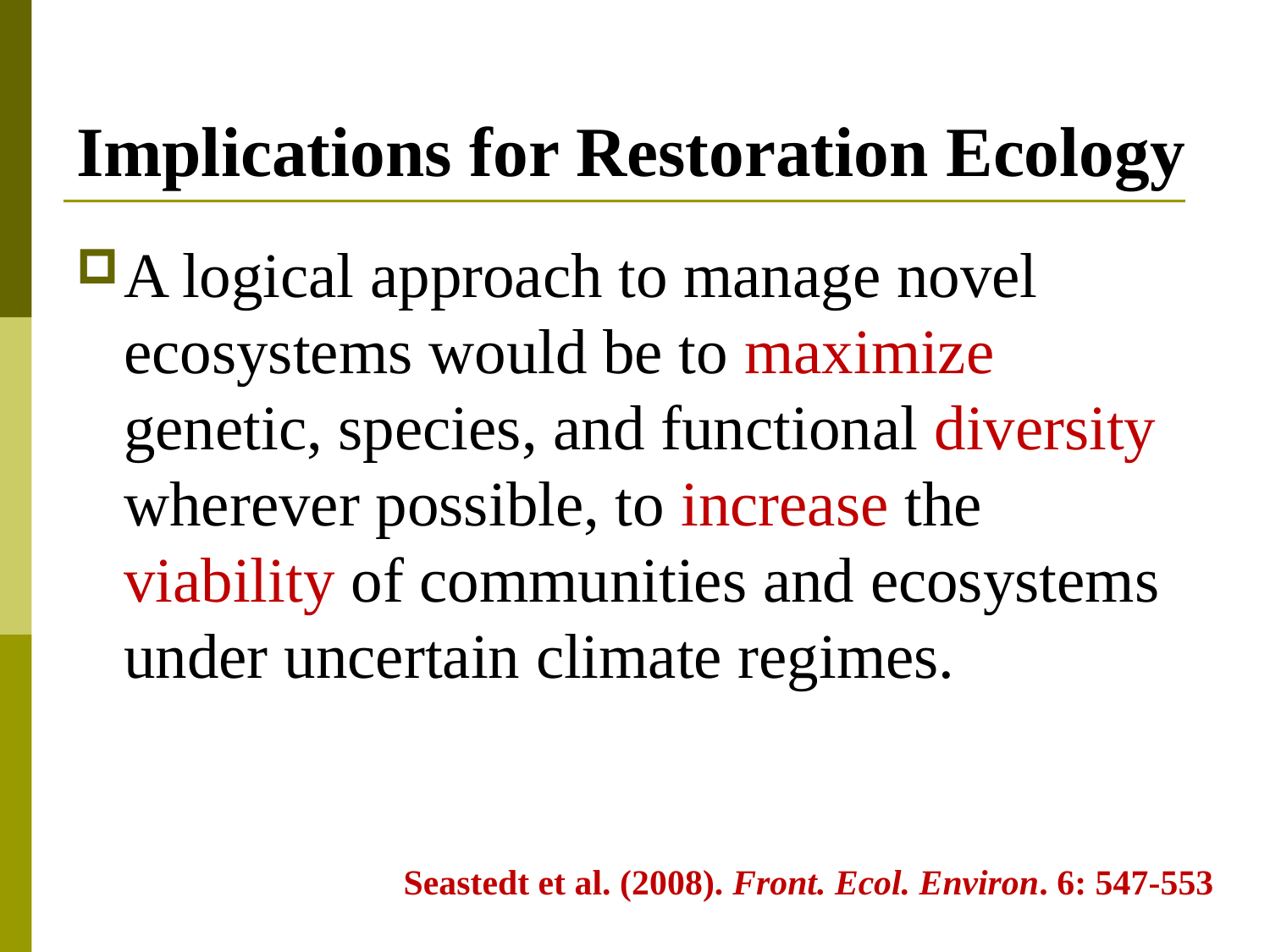

# Implications for Restoration Ecology
A logical approach to manage novel ecosystems would be to maximize genetic, species, and functional diversity wherever possible, to increase the viability of communities and ecosystems under uncertain climate regimes.
Seastedt et al. (2008). Front. Ecol. Environ. 6: 547-553